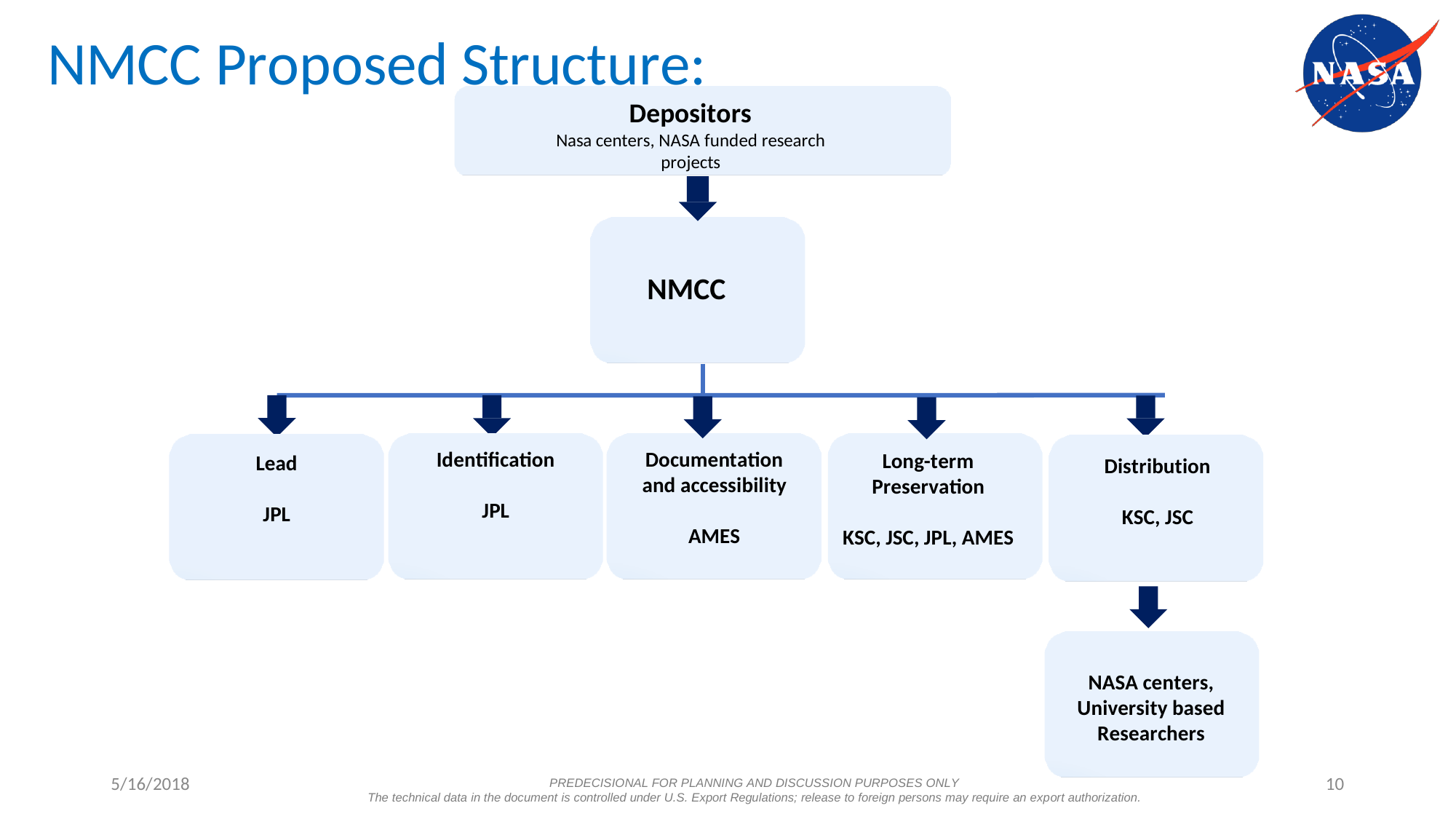

# NMCC Proposed Structure:

Depositors
Nasa centers, NASA funded research projects

NMCC

Identification
Documentation and accessibility
Long-term Preservation
Lead
Distribution
JPL
JPL
KSC, JSC
AMES
KSC, JSC, JPL, AMES

NASA centers, University based Researchers
5/16/2018
10
PREDECISIONAL FOR PLANNING AND DISCUSSION PURPOSES ONLY
The technical data in the document is controlled under U.S. Export Regulations; release to foreign persons may require an export authorization.